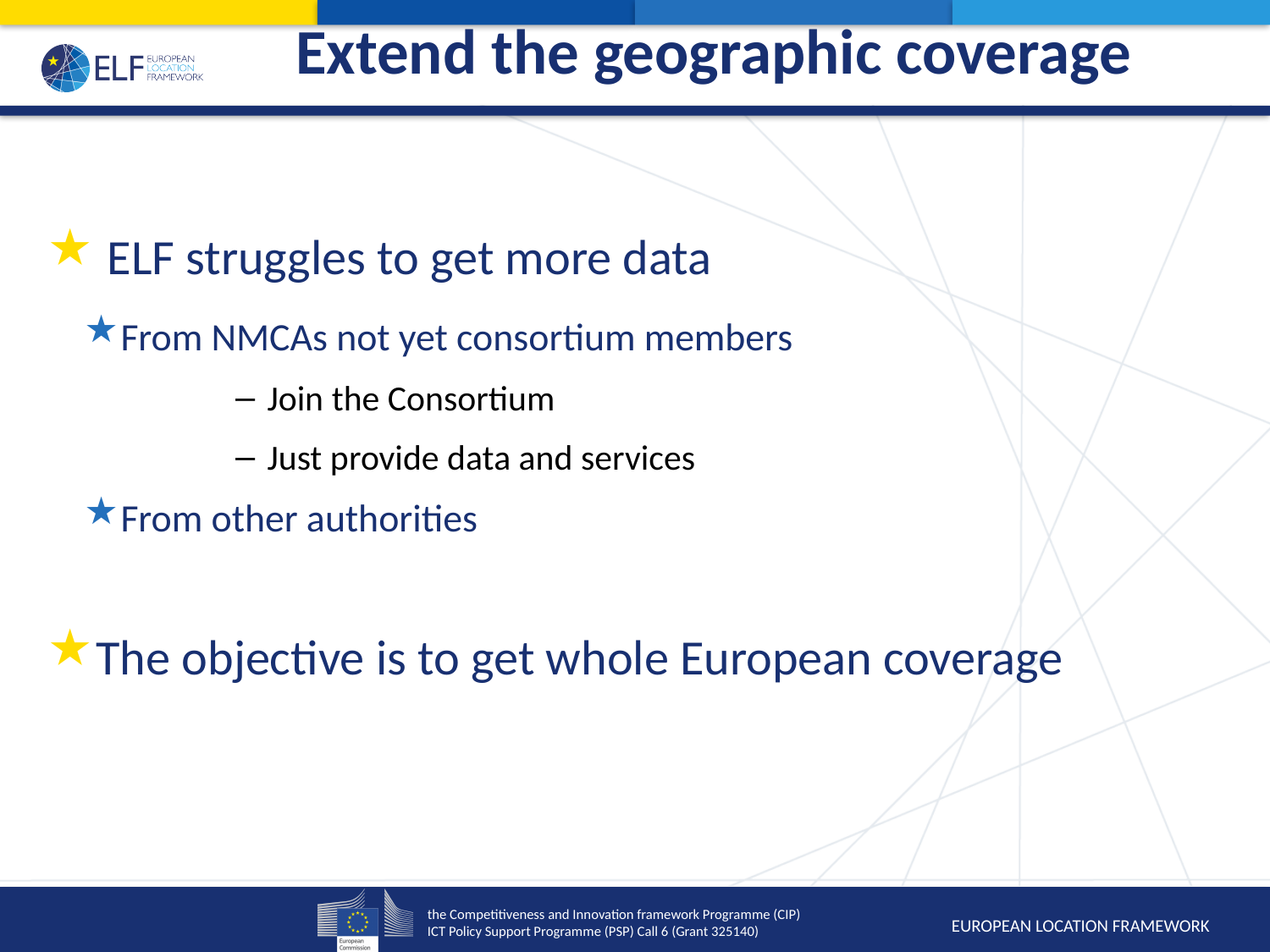

# Extend the geographic coverage
 ELF struggles to get more data
From NMCAs not yet consortium members
Join the Consortium
Just provide data and services
From other authorities

The objective is to get whole European coverage